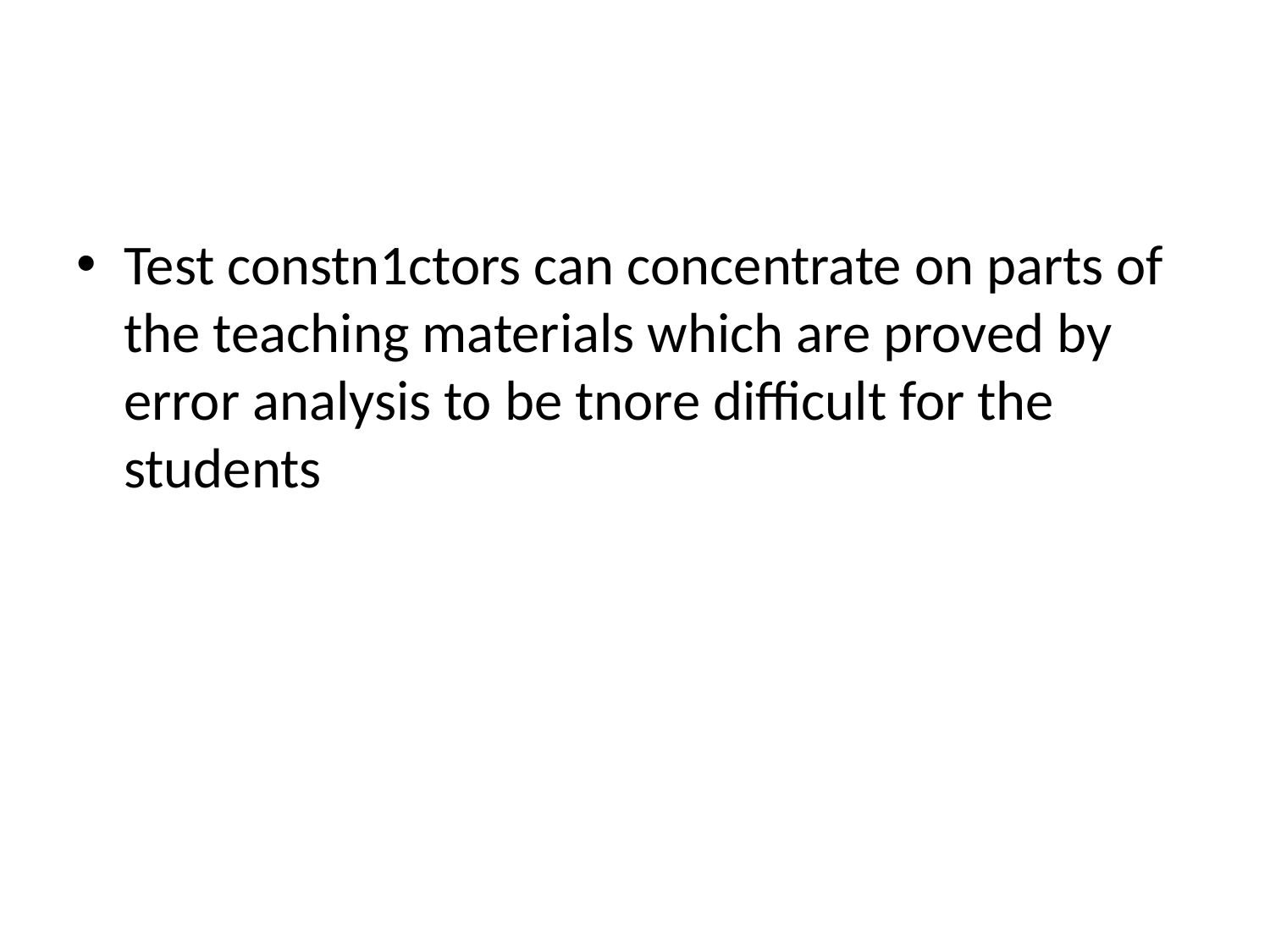

#
Test constn1ctors can concentrate on parts of the teaching materials which are proved by error analysis to be tnore difficult for the students